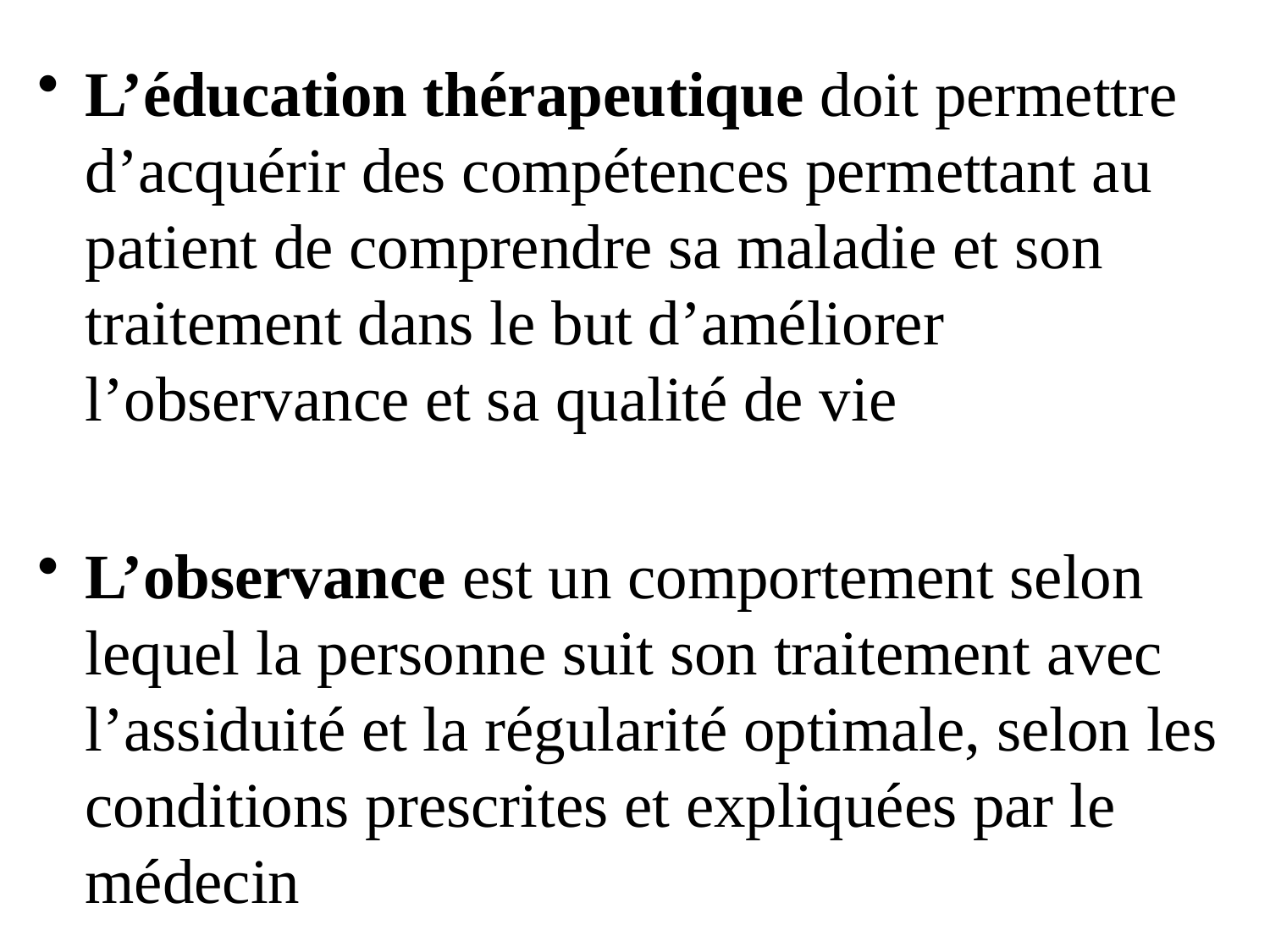

L’éducation thérapeutique doit permettre d’acquérir des compétences permettant au patient de comprendre sa maladie et son traitement dans le but d’améliorer l’observance et sa qualité de vie

L’observance est un comportement selon lequel la personne suit son traitement avec l’assiduité et la régularité optimale, selon les conditions prescrites et expliquées par le médecin
#